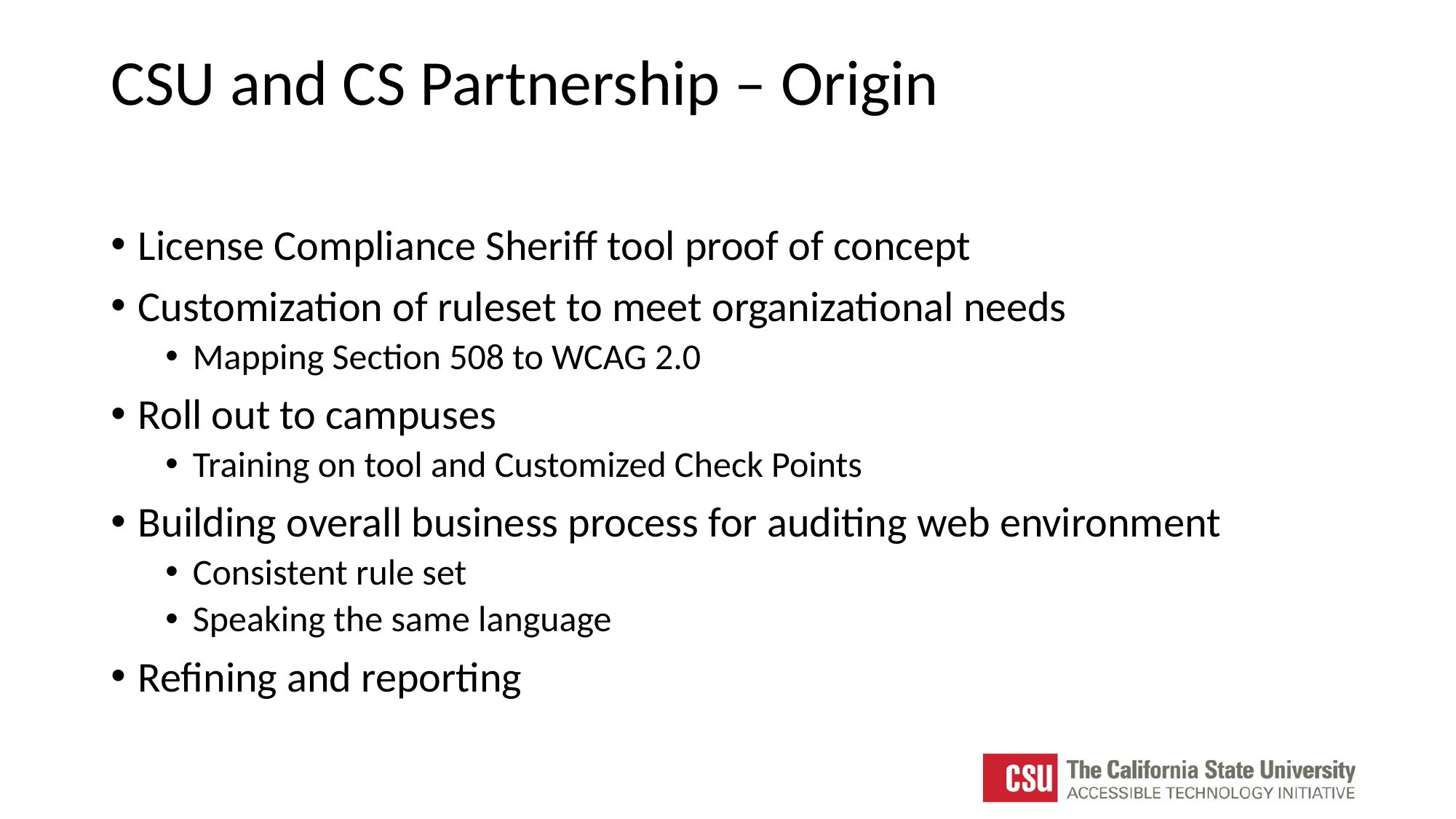

# CSU and CS Partnership – Origin
License Compliance Sheriff tool proof of concept
Customization of ruleset to meet organizational needs
Mapping Section 508 to WCAG 2.0
Roll out to campuses
Training on tool and Customized Check Points
Building overall business process for auditing web environment
Consistent rule set
Speaking the same language
Refining and reporting